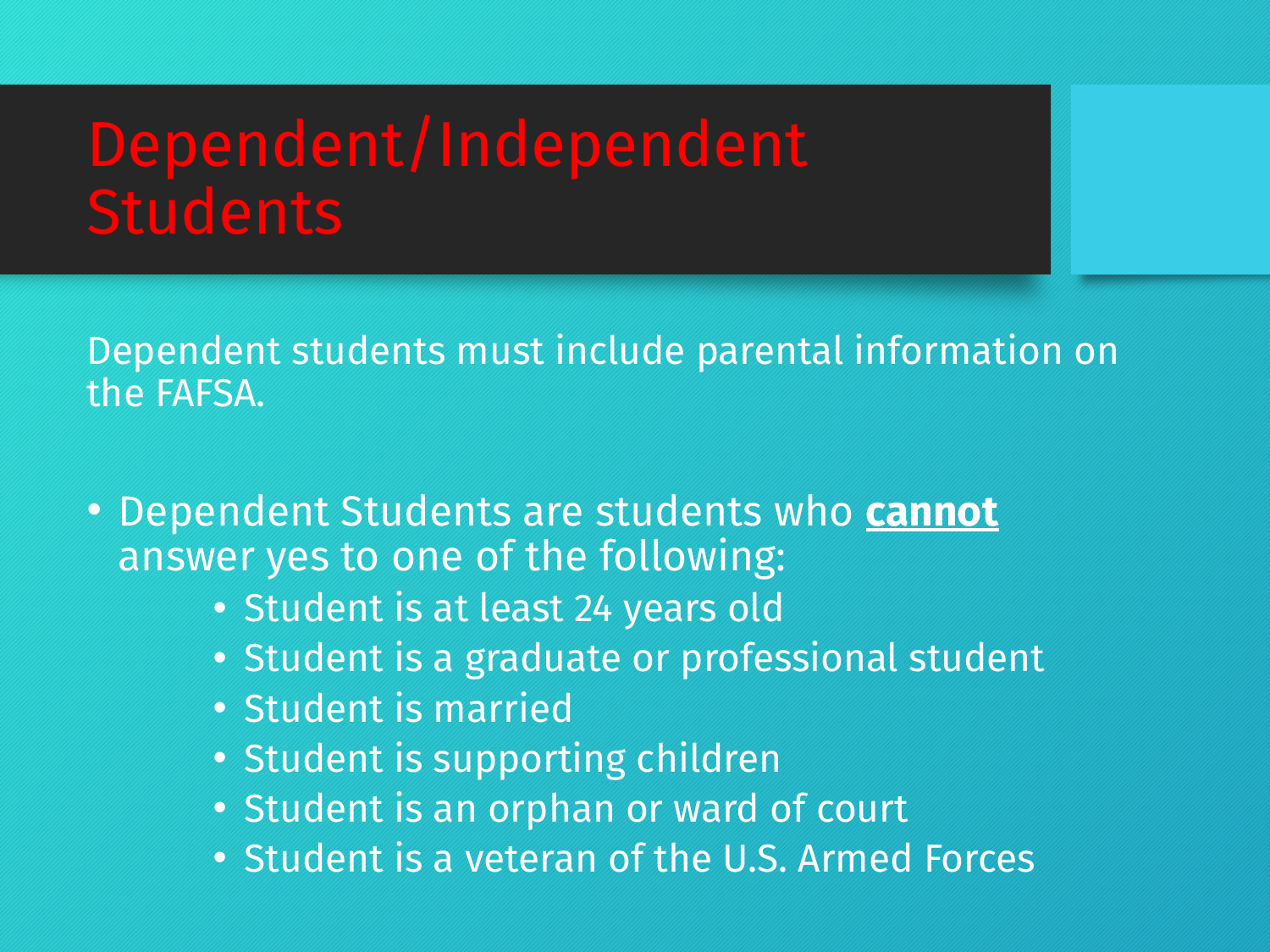

# Dependent/Independent Students
Dependent students must include parental information on the FAFSA.

Dependent Students are students who cannot answer yes to one of the following:
Student is at least 24 years old
Student is a graduate or professional student
Student is married
Student is supporting children
Student is an orphan or ward of court
Student is a veteran of the U.S. Armed Forces